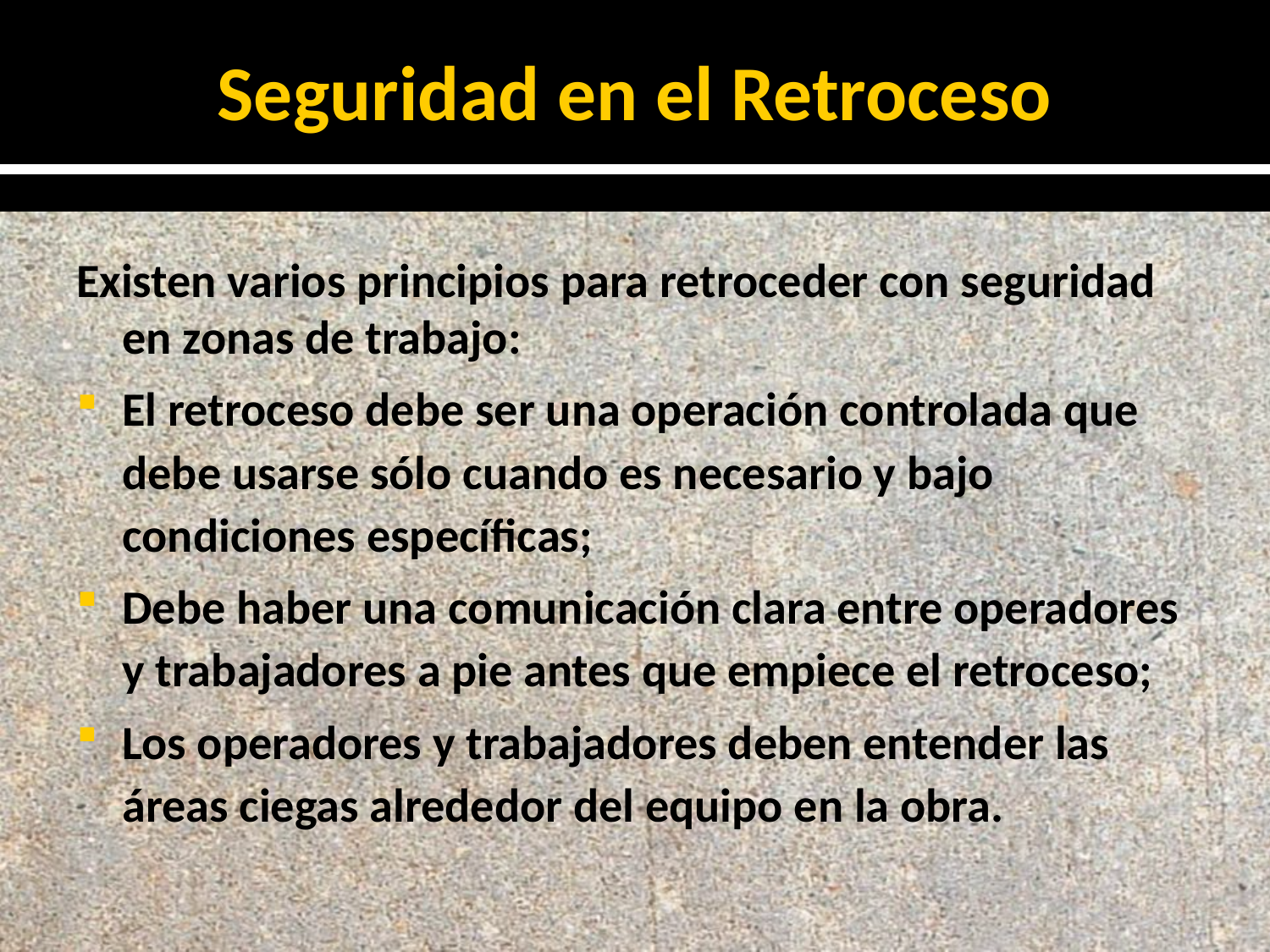

# Seguridad en el Retroceso
Existen varios principios para retroceder con seguridad en zonas de trabajo:
El retroceso debe ser una operación controlada que debe usarse sólo cuando es necesario y bajo condiciones específicas;
Debe haber una comunicación clara entre operadores y trabajadores a pie antes que empiece el retroceso;
Los operadores y trabajadores deben entender las áreas ciegas alrededor del equipo en la obra.